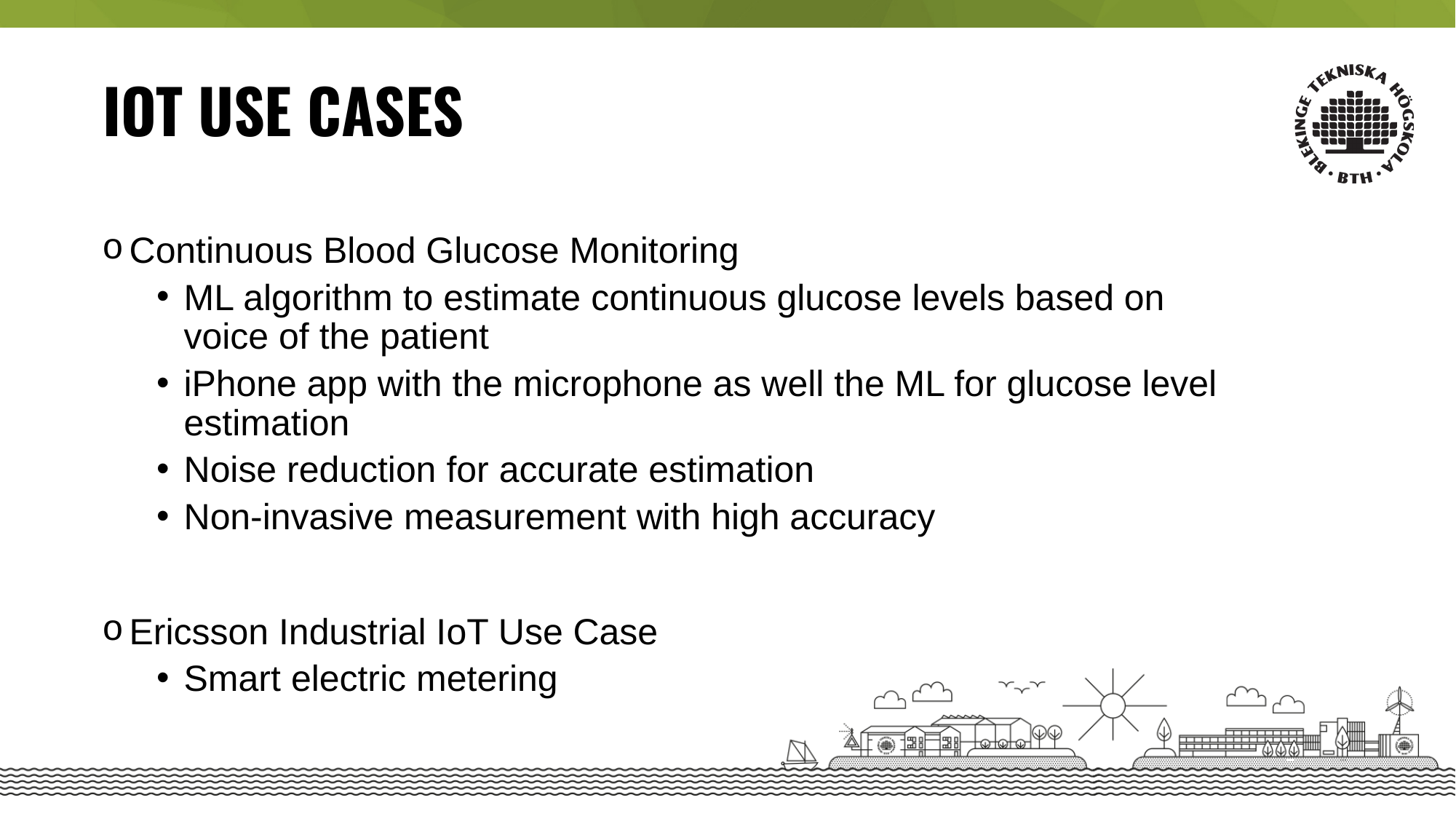

IoT Use Cases
Continuous Blood Glucose Monitoring
ML algorithm to estimate continuous glucose levels based on voice of the patient
iPhone app with the microphone as well the ML for glucose level estimation
Noise reduction for accurate estimation
Non-invasive measurement with high accuracy

Ericsson Industrial IoT Use Case
Smart electric metering